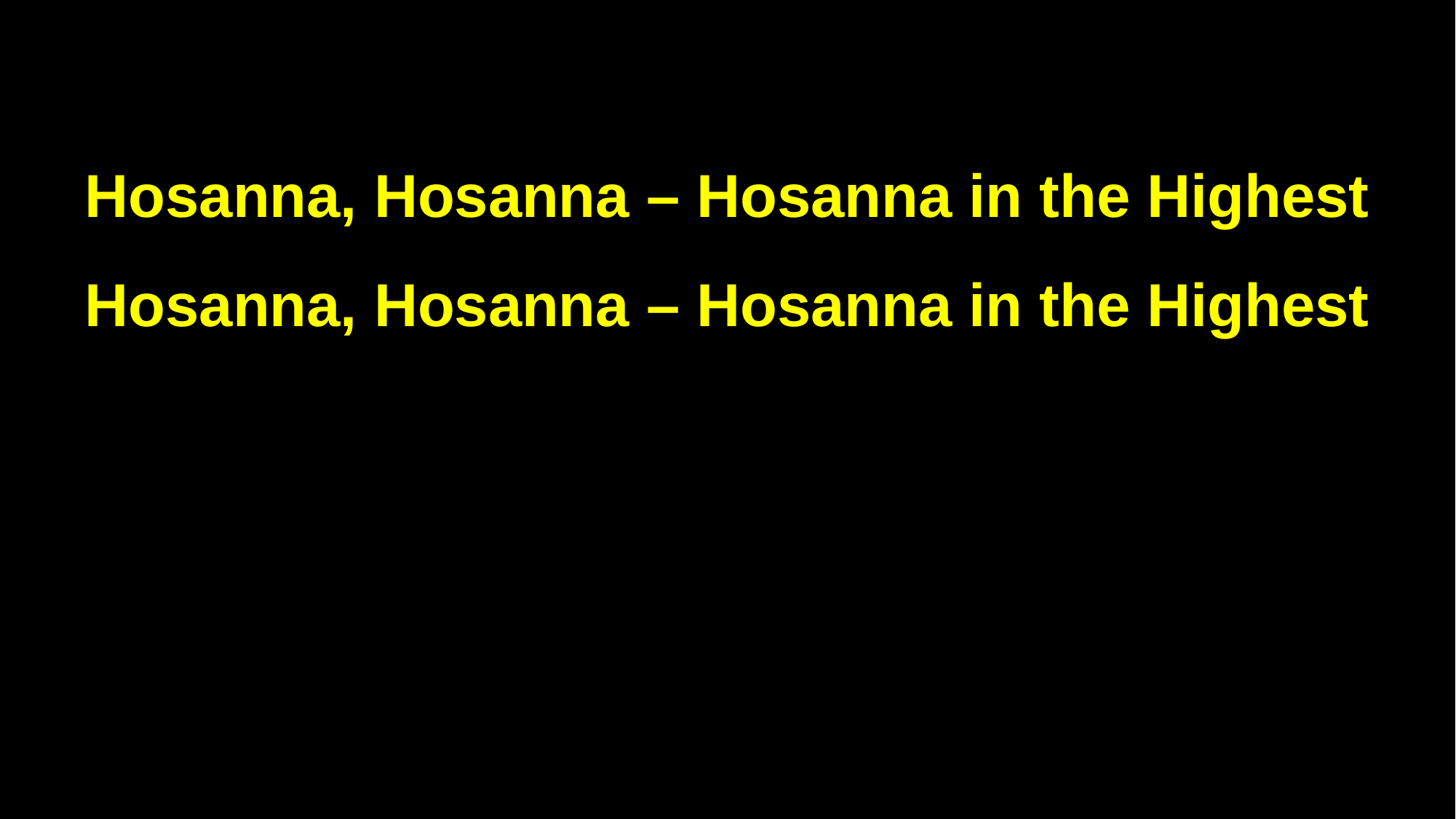

Hosanna, Hosanna – Hosanna in the Highest
Hosanna, Hosanna – Hosanna in the Highest